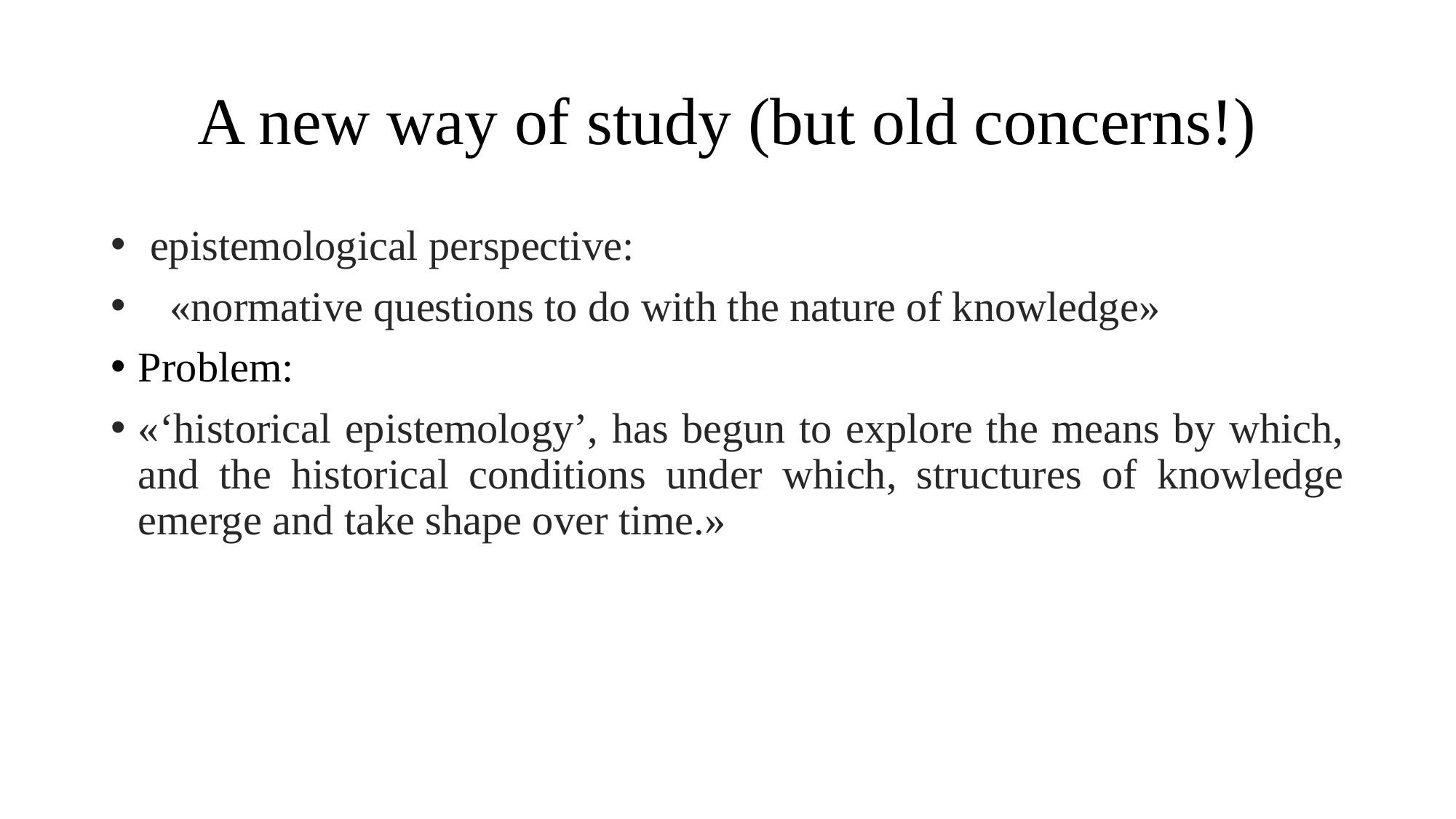

# A new way of study (but old concerns!)
 epistemological perspective:
   «normative questions to do with the nature of knowledge»
Problem:
«‘historical epistemology’, has begun to explore the means by which, and the historical conditions under which, structures of knowledge emerge and take shape over time.»